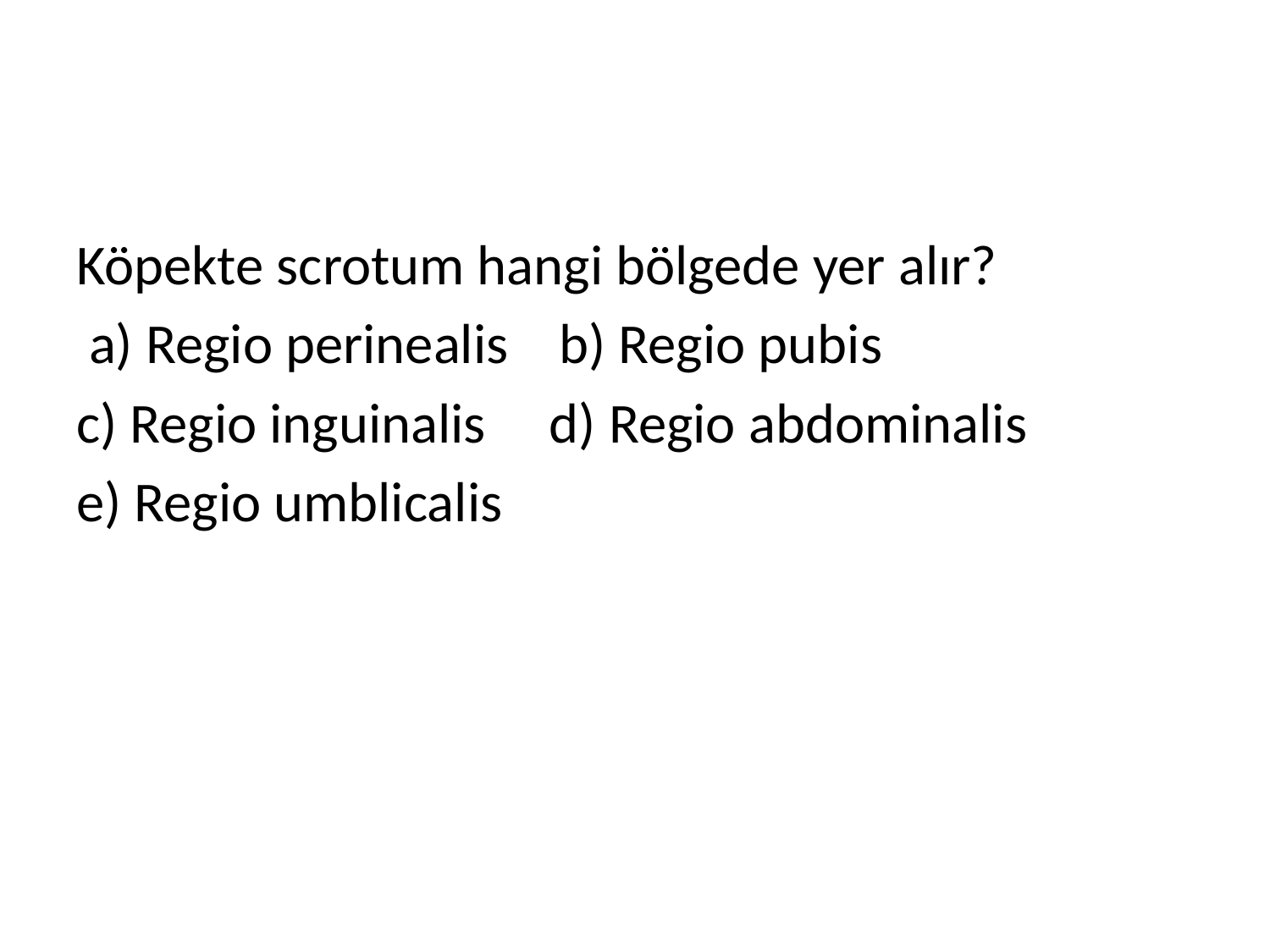

#
Köpekte scrotum hangi bölgede yer alır?
 a) Regio perinealis    b) Regio pubis
c) Regio inguinalis     d) Regio abdominalis
e) Regio umblicalis